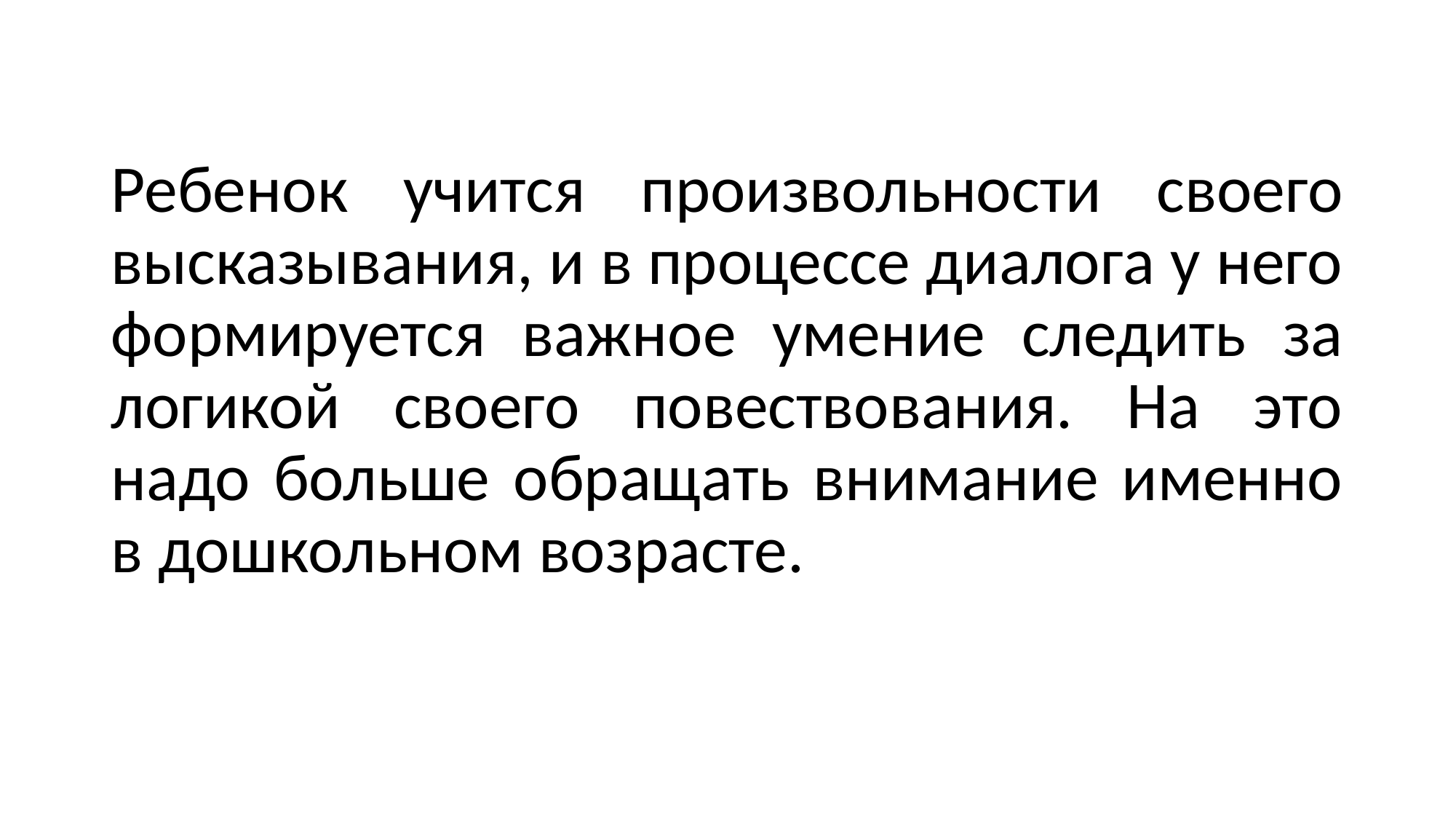

# Ребенок учится произвольности своего высказывания, и в процессе диалога у него формируется важное умение следить за логикой своего повествования. На это надо больше обращать внимание именно в дошкольном возрасте.